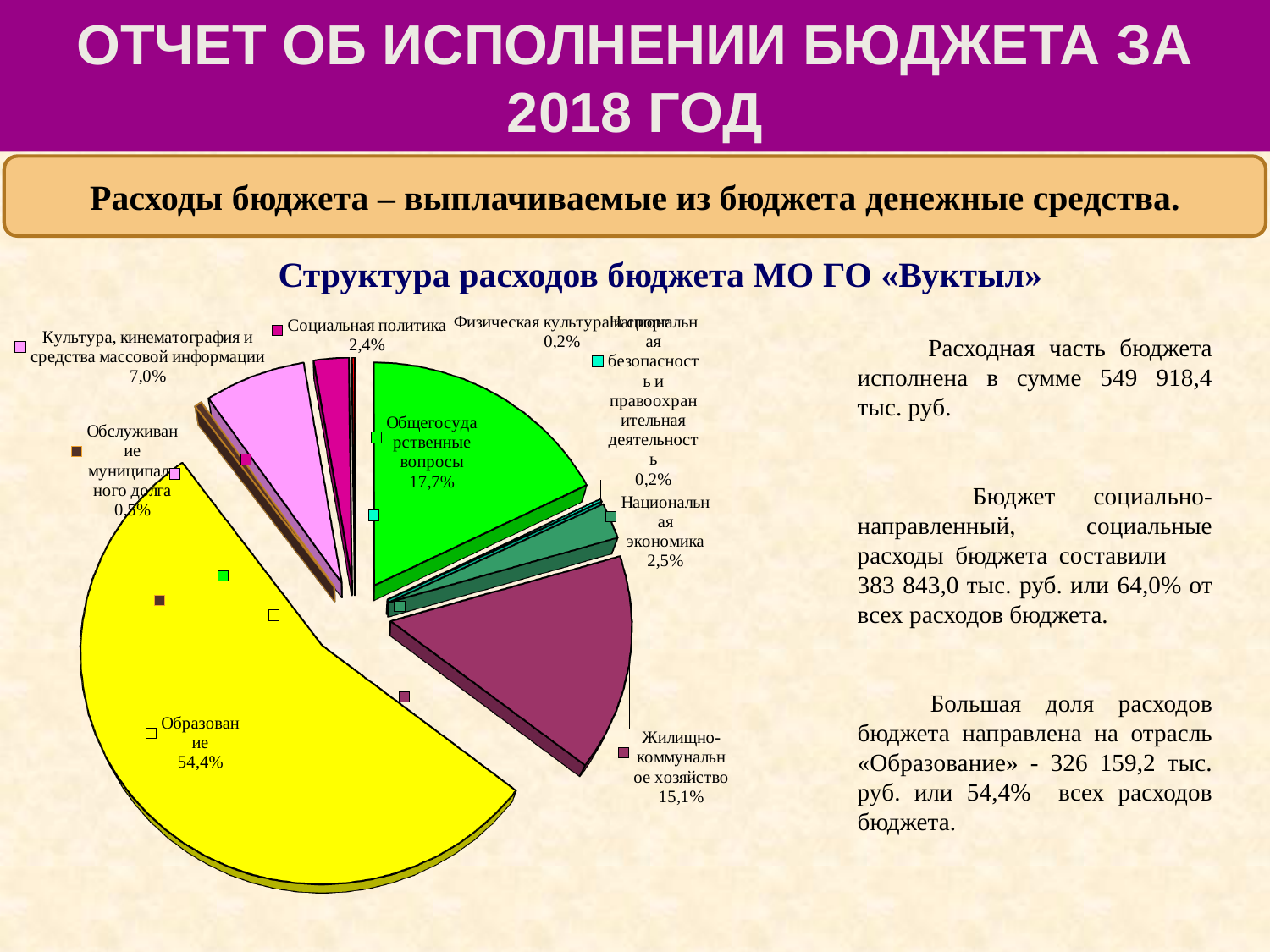

# отчет об исполнении бюджета за 2018 год
Расходы бюджета – выплачиваемые из бюджета денежные средства.
Структура расходов бюджета МО ГО «Вуктыл»

[unsupported chart]

[unsupported chart]

[unsupported chart]

     Расходная часть бюджета исполнена в сумме 549 918,4 тыс. руб.

   Бюджет социально-направленный, социальные расходы бюджета составили     383 843,0 тыс. руб. или 64,0% от всех расходов бюджета.

   Большая доля расходов бюджета направлена на отрасль «Образование» - 326 159,2 тыс. руб. или 54,4%  всех расходов бюджета.